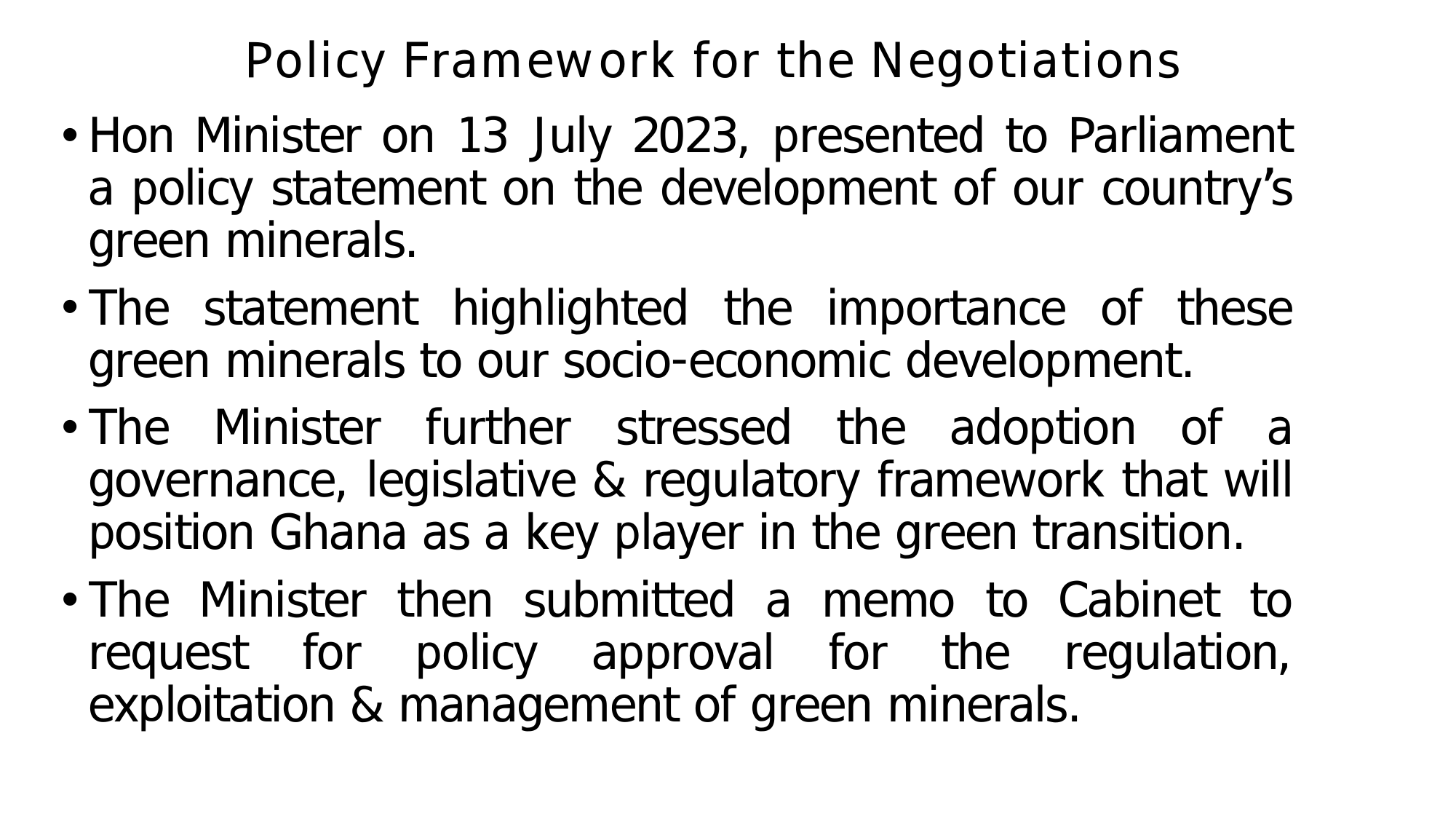

# Policy Framework for the Negotiations
Hon Minister on 13 July 2023, presented to Parliament a policy statement on the development of our country’s green minerals.
The statement highlighted the importance of these green minerals to our socio-economic development.
The Minister further stressed the adoption of a governance, legislative & regulatory framework that will position Ghana as a key player in the green transition.
The Minister then submitted a memo to Cabinet to request for policy approval for the regulation, exploitation & management of green minerals.